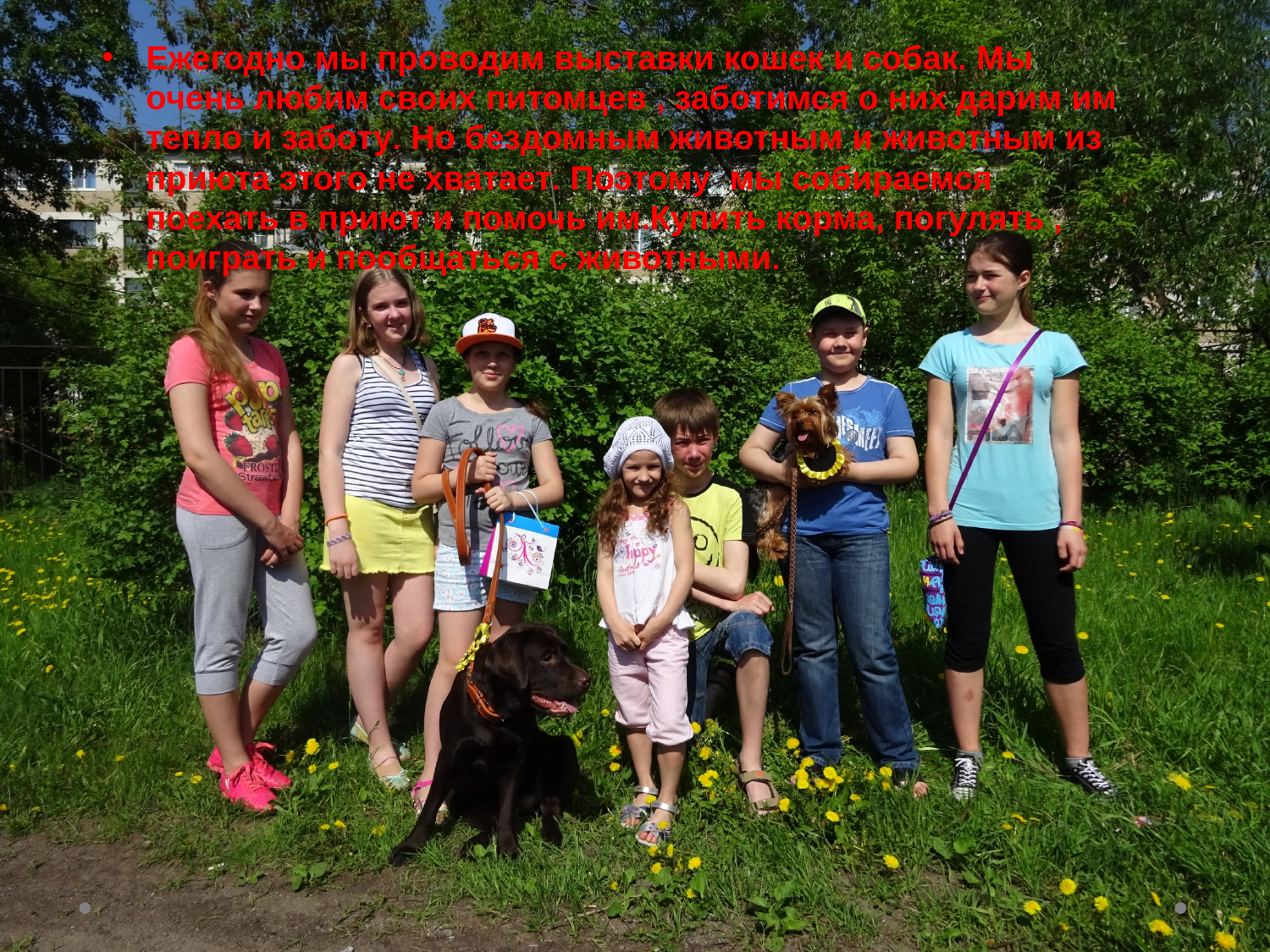

#
Ежегодно мы проводим выставки кошек и собак. Мы очень любим своих питомцев , заботимся о них дарим им тепло и заботу. Но бездомным животным и животным из приюта этого не хватает. Поэтому  мы собираемся поехать в приют и помочь им.Купить корма, погулять , поиграть и пообщаться с животными.